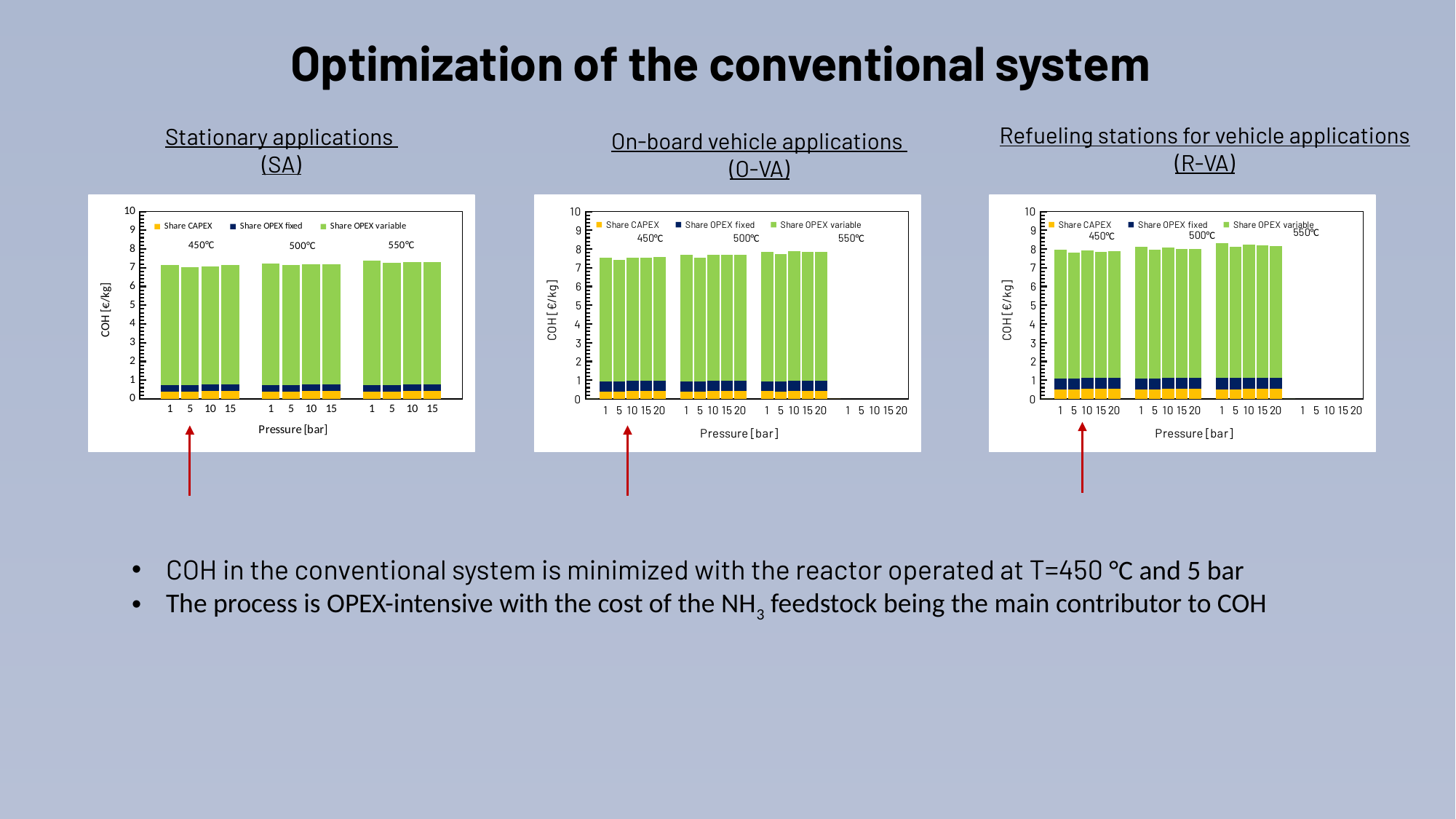

Optimization of the conventional system
Refueling stations for vehicle applications (R-VA)
Stationary applications
(SA)
On-board vehicle applications
(O-VA)

### Chart

| Category |  |  |  |
|---|---|---|---|
|  | None | None | None |
| 1 | 0.3804509006841658 | 0.35317231688393813 | 6.399970203222823 |
| 5 | 0.3779330307238385 | 0.3519628204598676 | 6.287444916936625 |
| 10 | 0.41726946487945576 | 0.3708586638403634 | 6.280352753302659 |
| 15 | 0.41561708853294593 | 0.37006479387560703 | 6.341758356024004 |
|  | None | None | None |
| 1 | 0.37696168630604343 | 0.3514962205093471 | 6.514150961295822 |
| 5 | 0.3753629224519001 | 0.3507280971813142 | 6.405133778140791 |
| 10 | 0.40589646128341894 | 0.36539563329663155 | 6.400852659002922 |
| 15 | 0.4163739788109173 | 0.3704285037399605 | 6.395454046024558 |
|  | None | None | None |
| 1 | 0.38242945389082666 | 0.3541227444535636 | 6.644860894504282 |
| 5 | 0.3800661824396401 | 0.35298751173192067 | 6.537724346635725 |
| 10 | 0.4056228284489895 | 0.3653143835101548 | 6.537555092921355 |
| 15 | 0.41082993339683105 | 0.3677653387612725 | 6.533473272678915 |
|  | None | None | None |

[unsupported chart]

[unsupported chart]

COH in the conventional system is minimized with the reactor operated at T=450 °C and 5 bar
The process is OPEX-intensive with the cost of the NH3 feedstock being the main contributor to COH